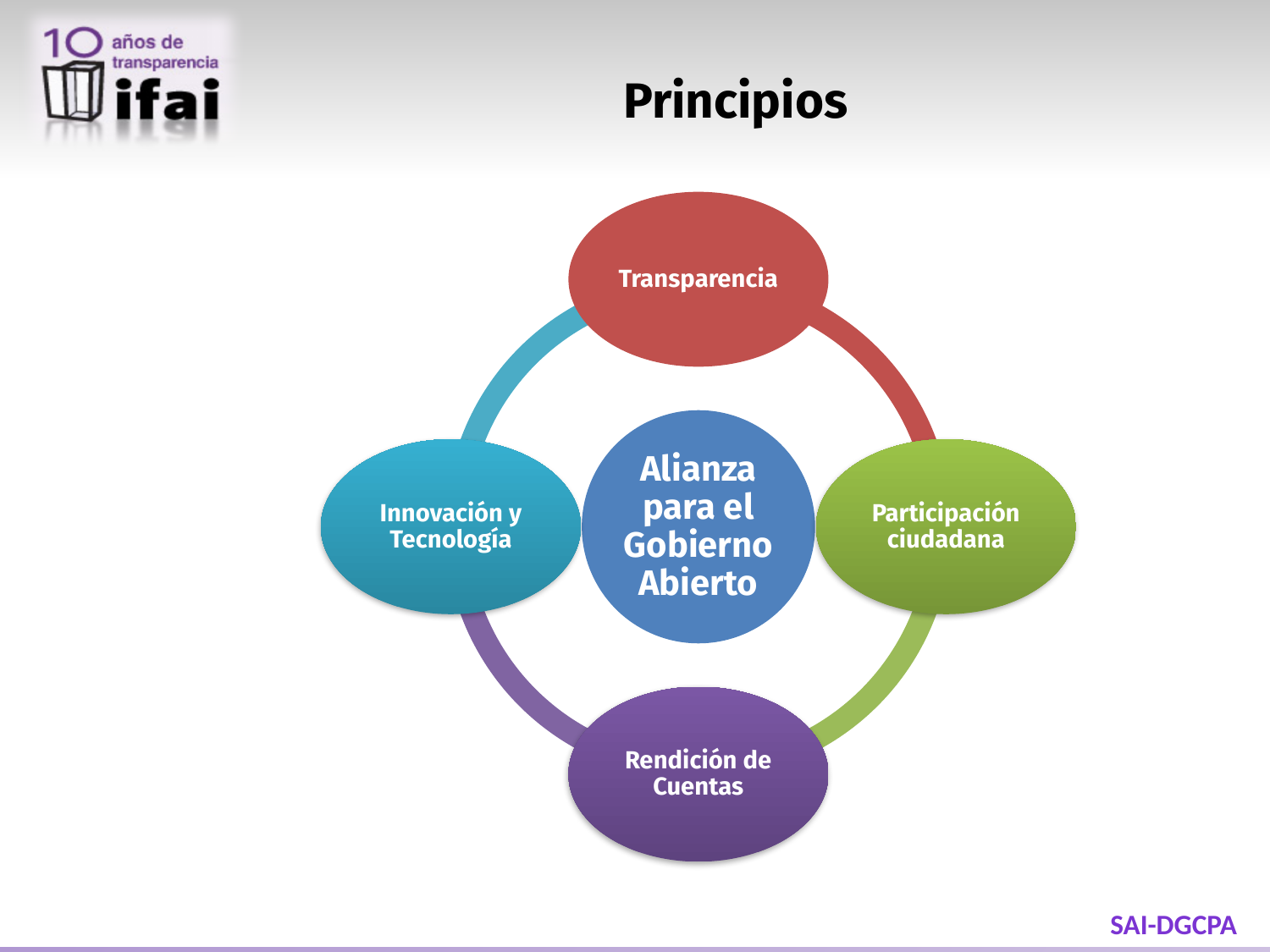

# Principios
Alianza para el Gobierno Abierto
Transparencia
Participación ciudadana
Rendición de Cuentas
Innovación y Tecnología